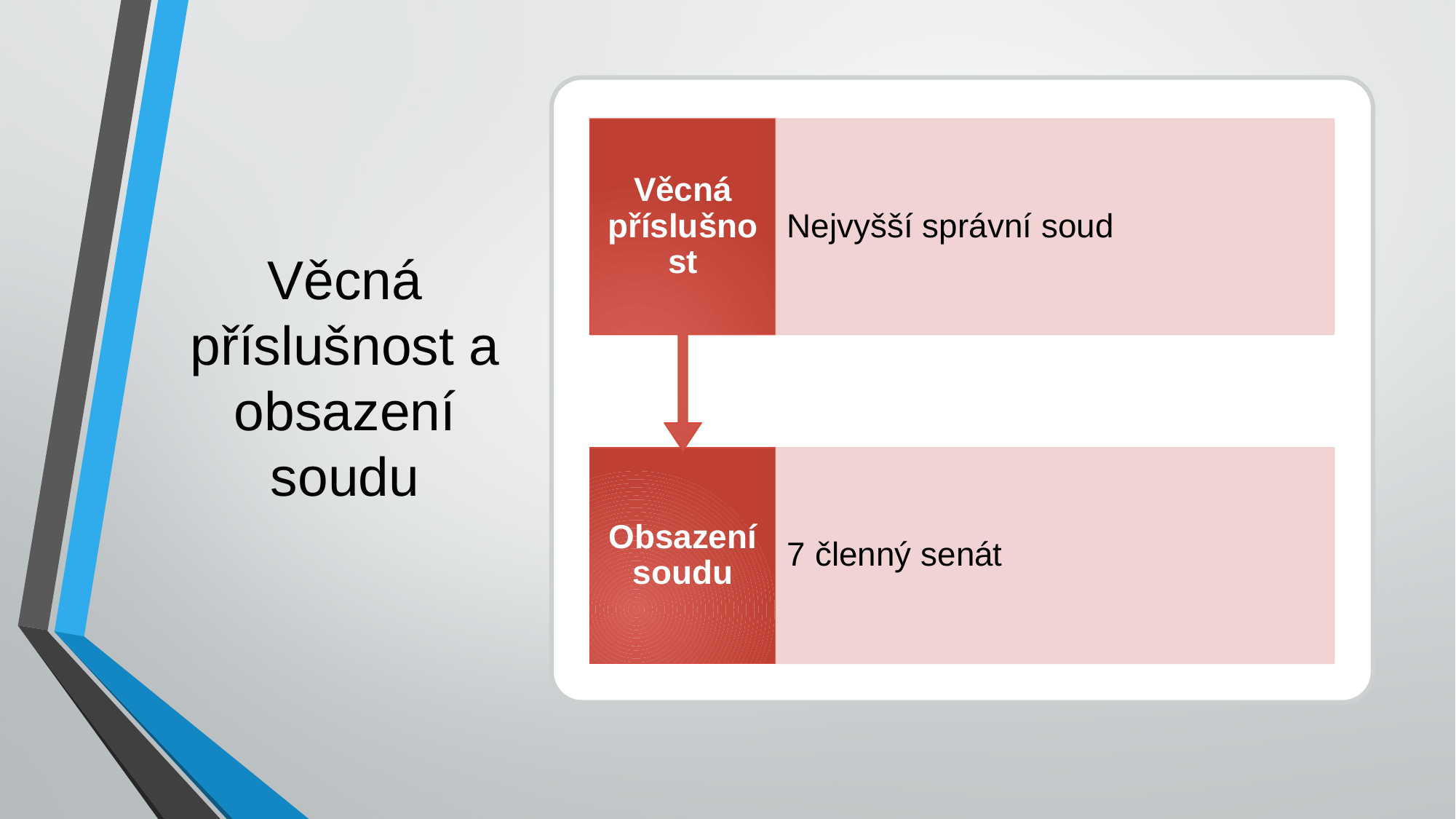

Obsazení soudu
7 členný senát
Věcná příslušnost
Nejvyšší správní soud
# Věcná příslušnost a obsazení soudu